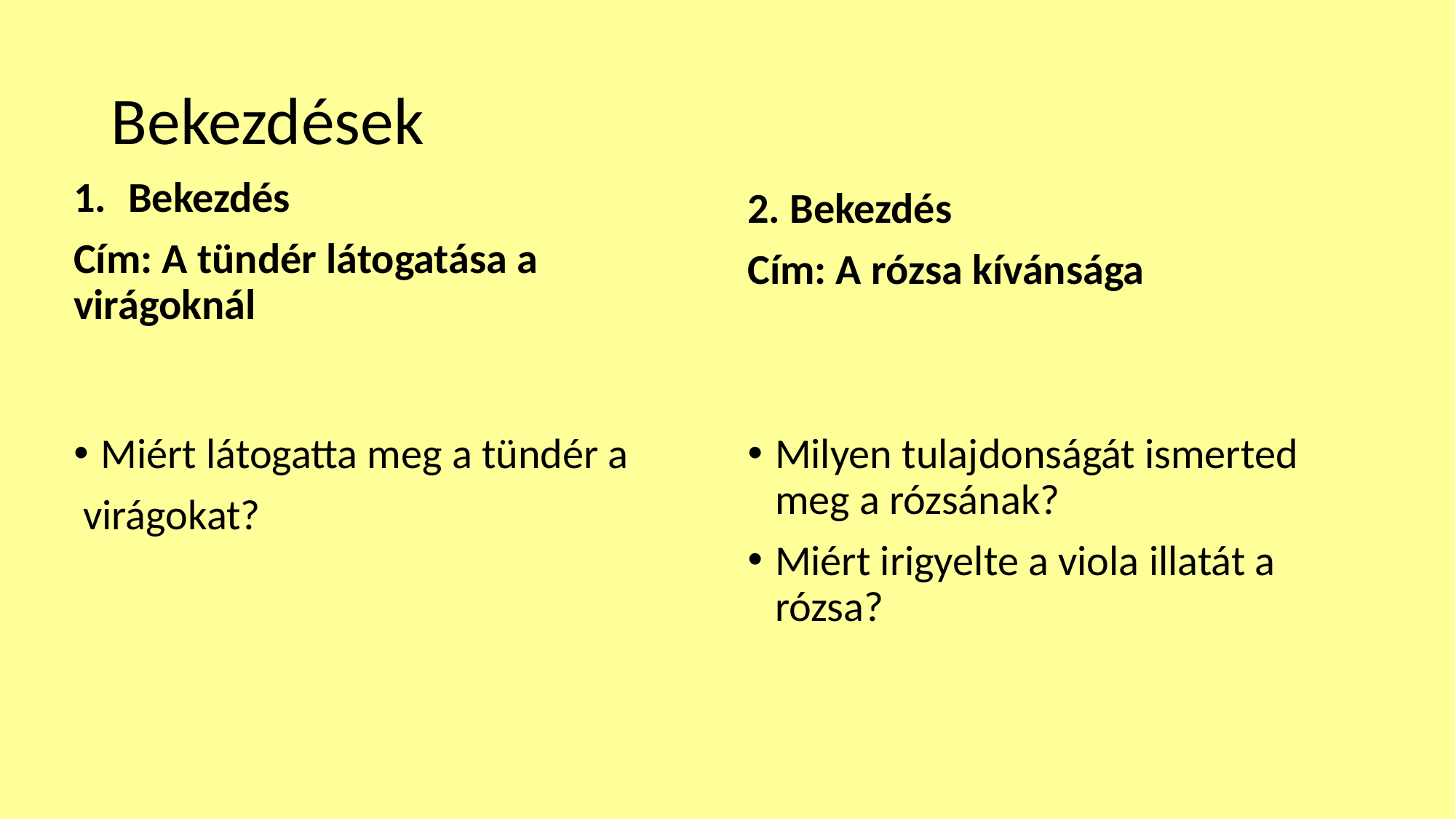

# Bekezdések
2. Bekezdés
Cím: A rózsa kívánsága
Bekezdés
Cím: A tündér látogatása a virágoknál

Miért látogatta meg a tündér a
 virágokat?

Milyen tulajdonságát ismerted meg a rózsának?
Miért irigyelte a viola illatát a rózsa?